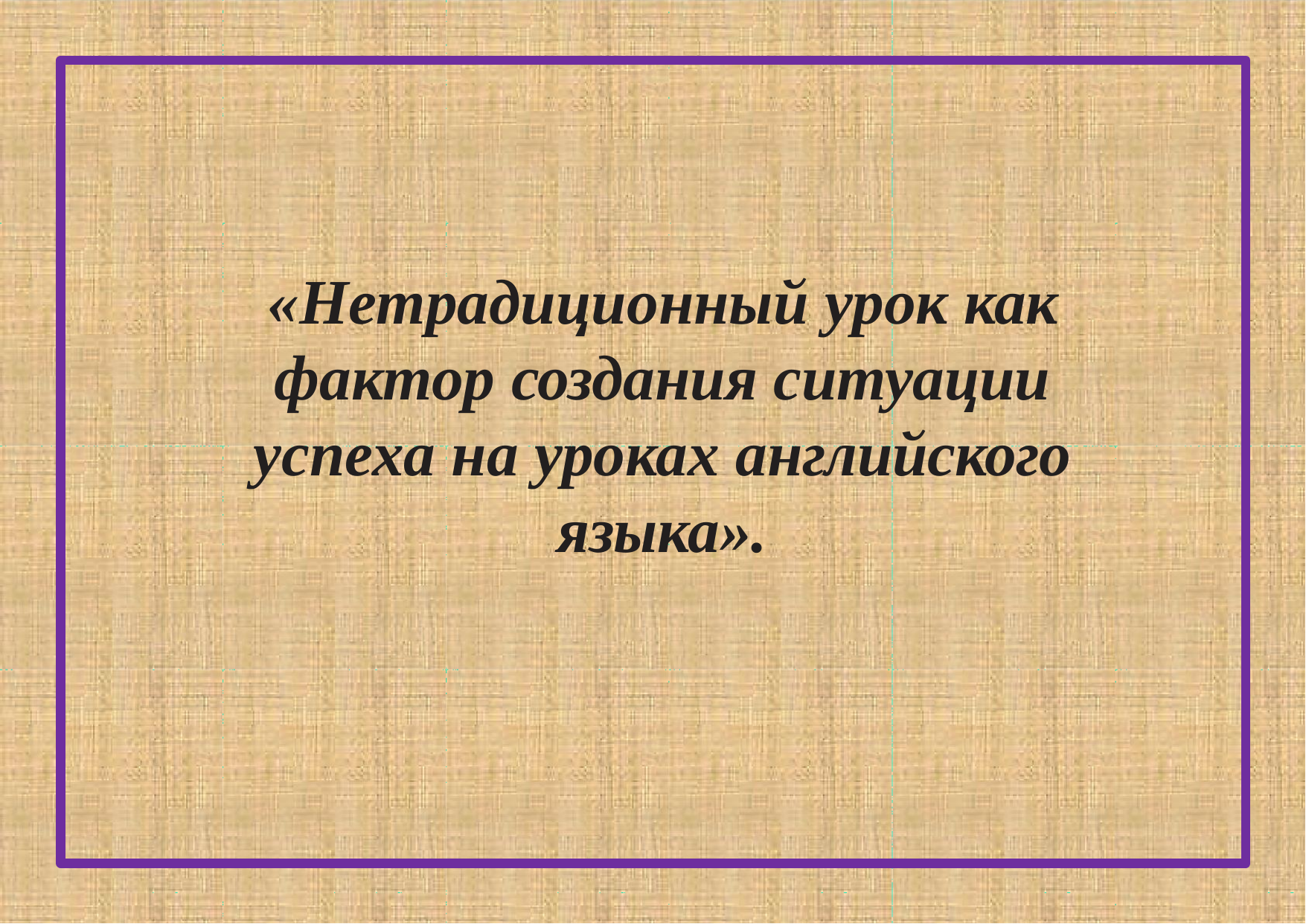

# «Нетрадиционный урок как фактор создания ситуации успеха на уроках английского языка».